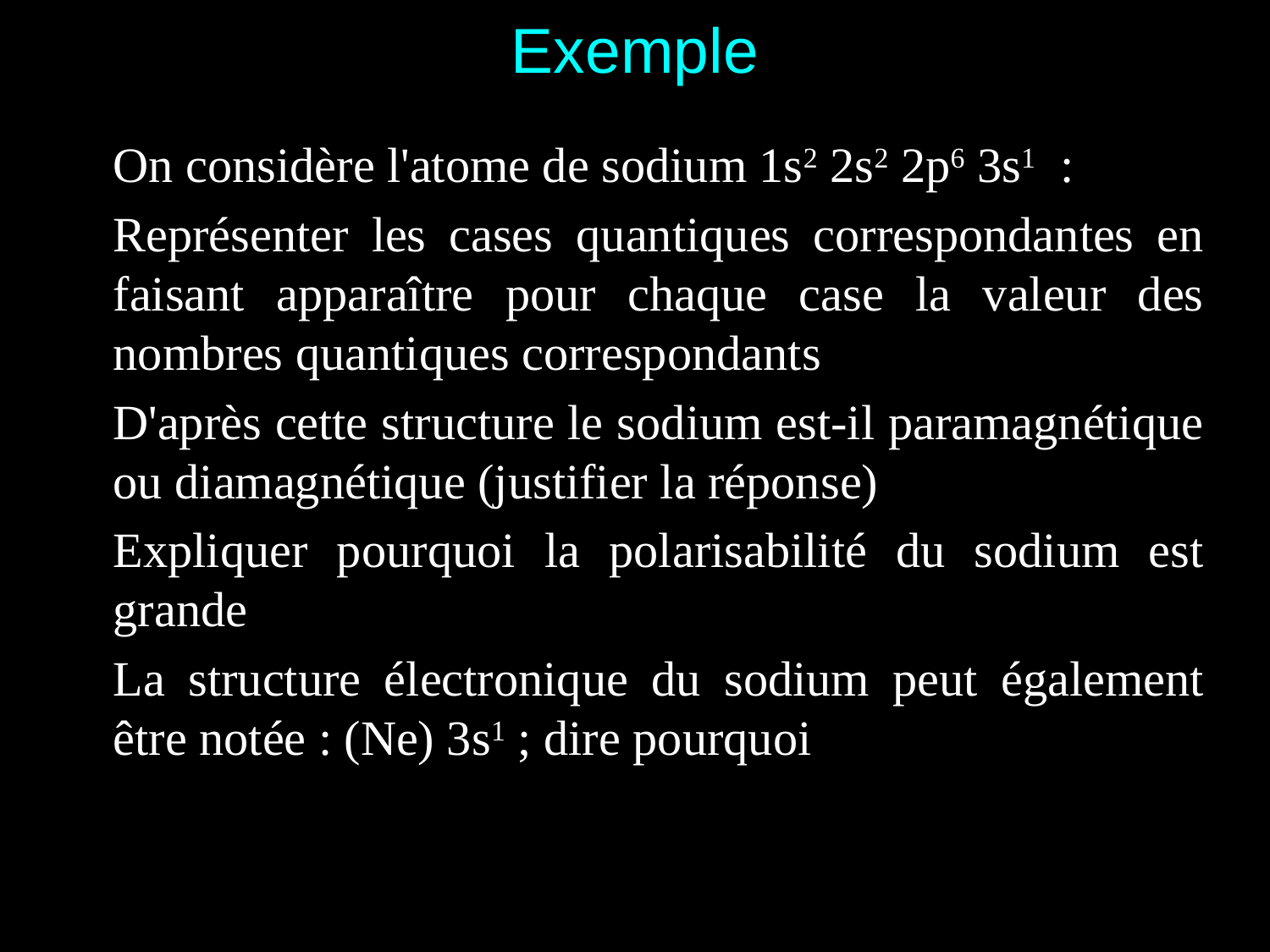

# Exemple
	On considère l'atome de sodium 1s2 2s2 2p6 3s1  :
	Représenter les cases quantiques correspondantes en faisant apparaître pour chaque case la valeur des nombres quantiques correspondants
	D'après cette structure le sodium est-il paramagnétique ou diamagnétique (justifier la réponse)
	Expliquer pourquoi la polarisabilité du sodium est grande
	La structure électronique du sodium peut également être notée : (Ne) 3s1 ; dire pourquoi